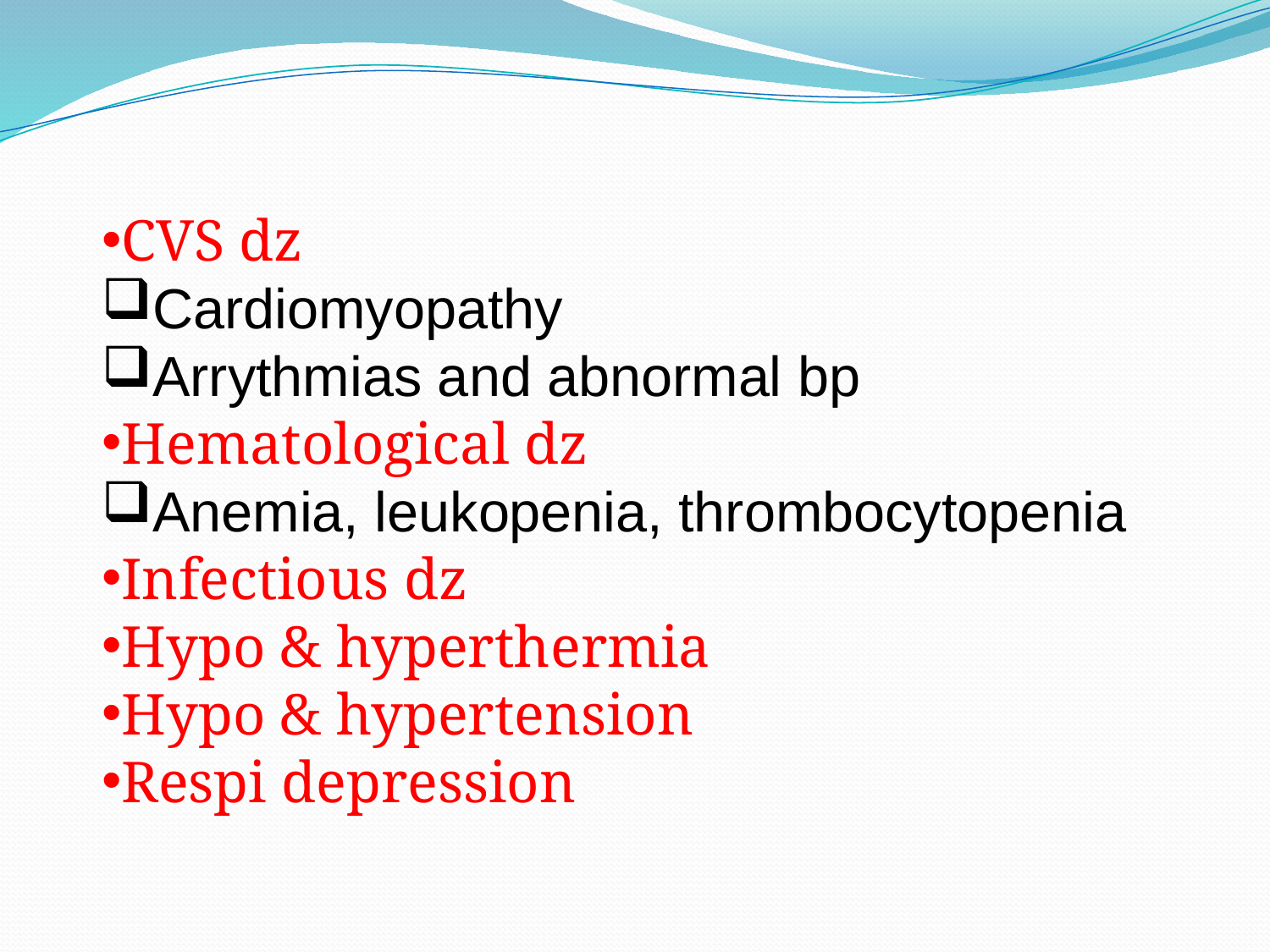

CVS dz
Cardiomyopathy
Arrythmias and abnormal bp
Hematological dz
Anemia, leukopenia, thrombocytopenia
Infectious dz
Hypo & hyperthermia
Hypo & hypertension
Respi depression